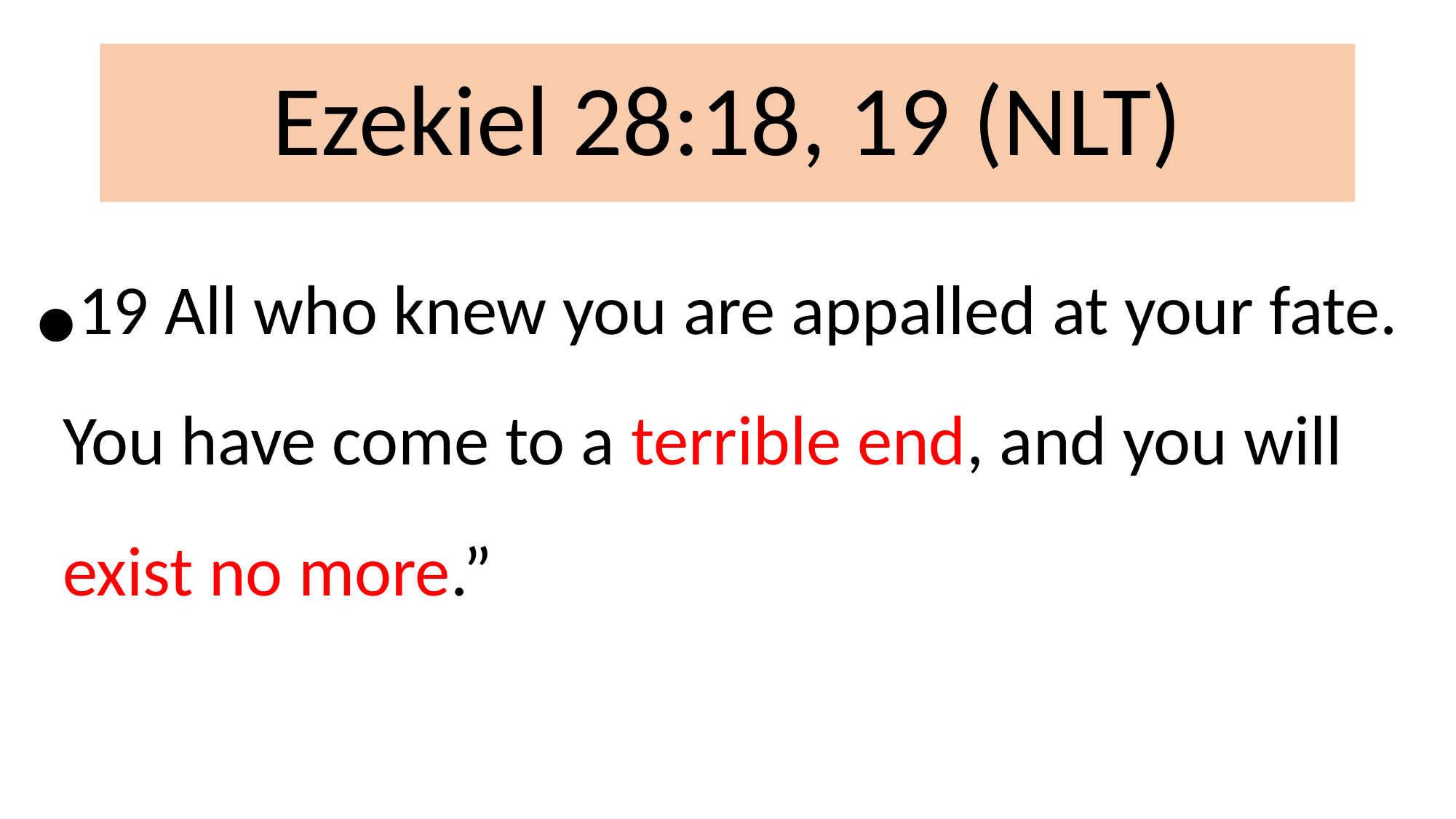

# Ezekiel 28:18, 19 (NLT)
19 All who knew you are appalled at your fate. You have come to a terrible end, and you will exist no more.”